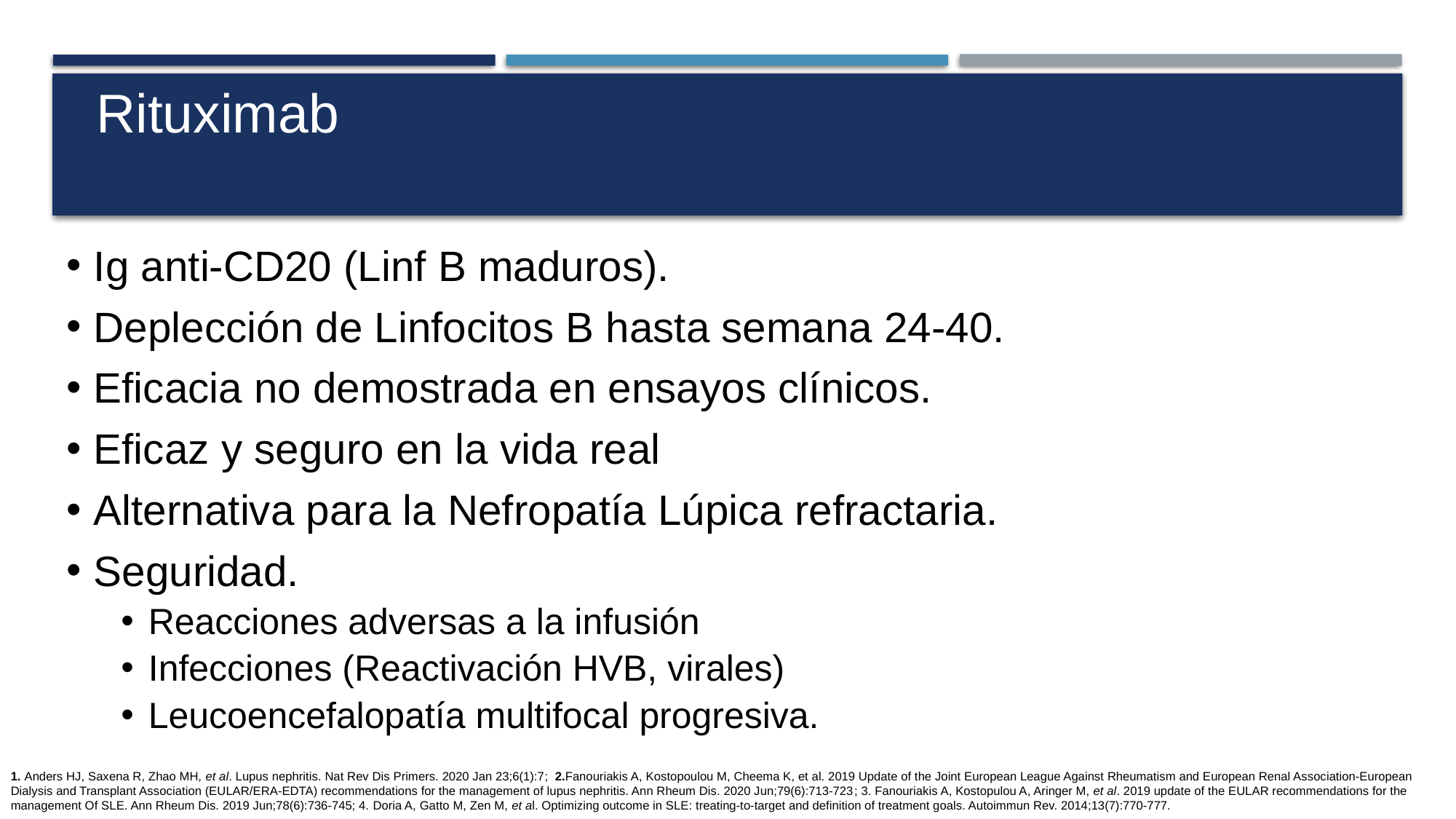

Rituximab
# Ig anti-CD20 (Linf B maduros).
Deplección de Linfocitos B hasta semana 24-40.
Eficacia no demostrada en ensayos clínicos.
Eficaz y seguro en la vida real
Alternativa para la Nefropatía Lúpica refractaria.
Seguridad.
Reacciones adversas a la infusión
Infecciones (Reactivación HVB, virales)
Leucoencefalopatía multifocal progresiva.
1. Anders HJ, Saxena R, Zhao MH, et al. Lupus nephritis. Nat Rev Dis Primers. 2020 Jan 23;6(1):7;  2.Fanouriakis A, Kostopoulou M, Cheema K, et al. 2019 Update of the Joint European League Against Rheumatism and European Renal Association-European Dialysis and Transplant Association (EULAR/ERA-EDTA) recommendations for the management of lupus nephritis. Ann Rheum Dis. 2020 Jun;79(6):713-723; 3. Fanouriakis A, Kostopulou A, Aringer M, et al. 2019 update of the EULAR recommendations for the management Of SLE. Ann Rheum Dis. 2019 Jun;78(6):736-745; 4. Doria A, Gatto M, Zen M, et al. Optimizing outcome in SLE: treating-to-target and definition of treatment goals. Autoimmun Rev. 2014;13(7):770-777.